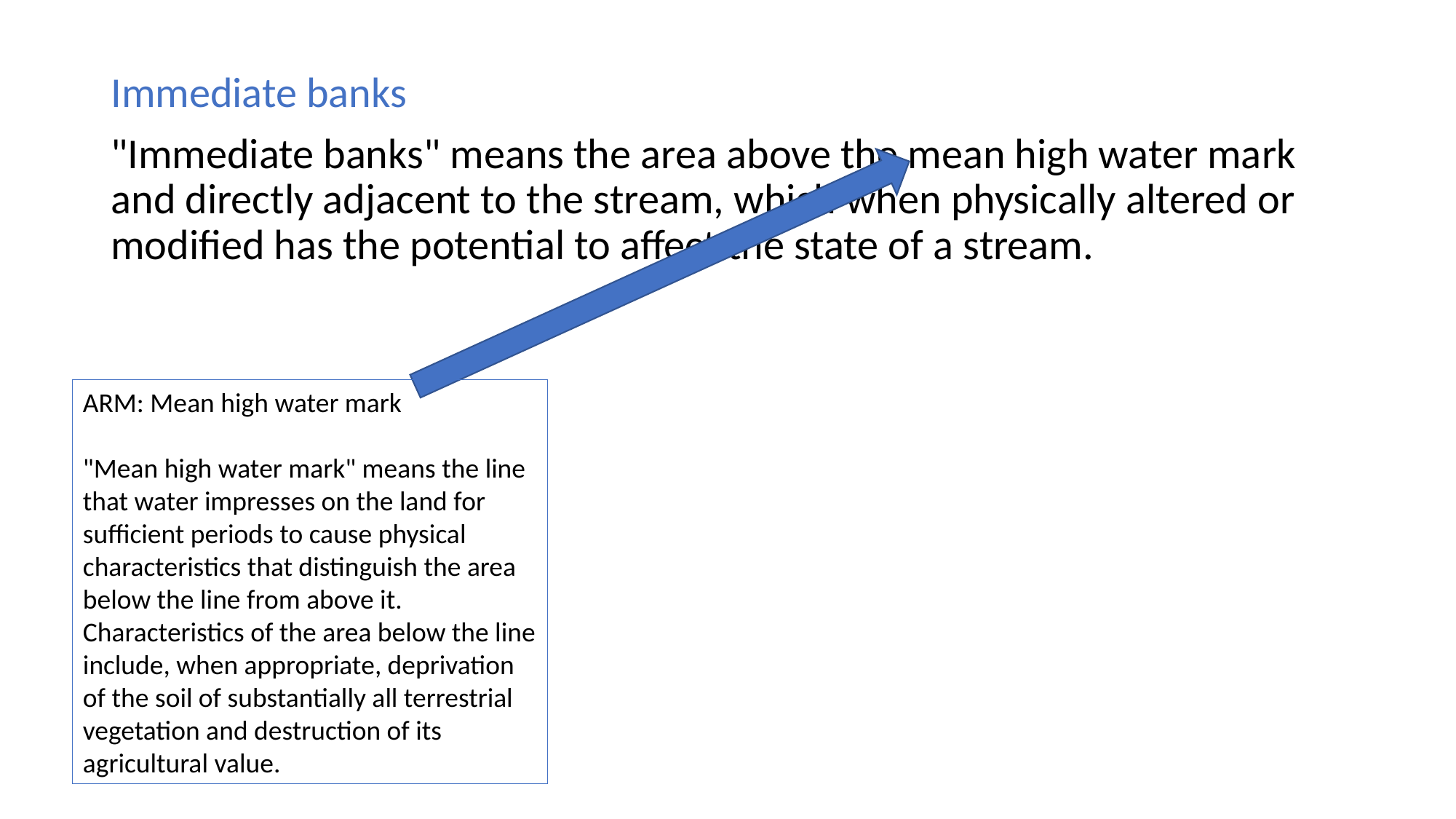

Immediate banks
"Immediate banks" means the area above the mean high water mark and directly adjacent to the stream, which when physically altered or modified has the potential to affect the state of a stream.

ARM: Mean high water mark

"Mean high water mark" means the line that water impresses on the land for sufficient periods to cause physical characteristics that distinguish the area below the line from above it. Characteristics of the area below the line include, when appropriate, deprivation of the soil of substantially all terrestrial vegetation and destruction of its agricultural value.